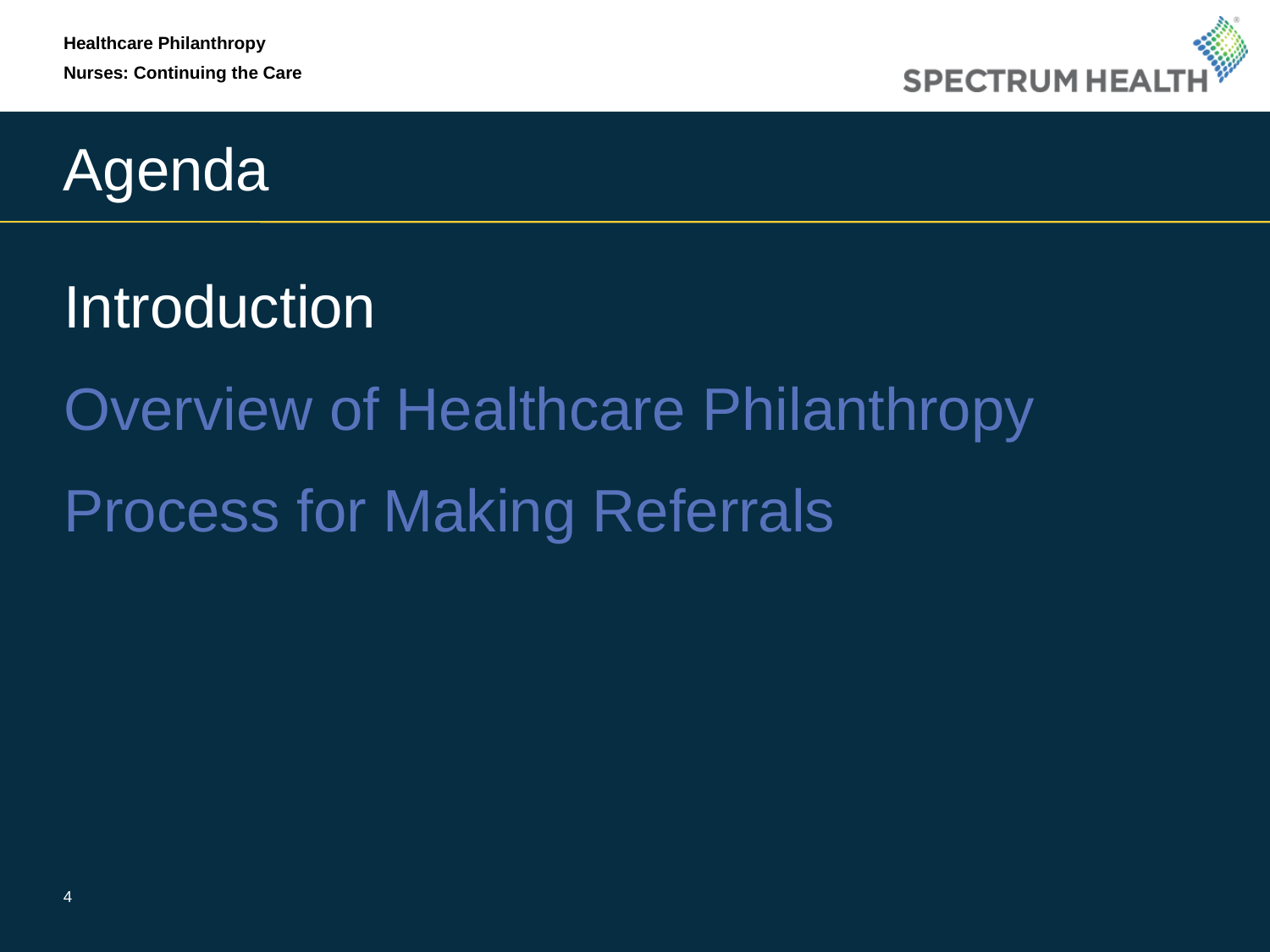

Healthcare Philanthropy
Nurses: Continuing the Care
# Agenda
Introduction
Overview of Healthcare Philanthropy
Process for Making Referrals
4